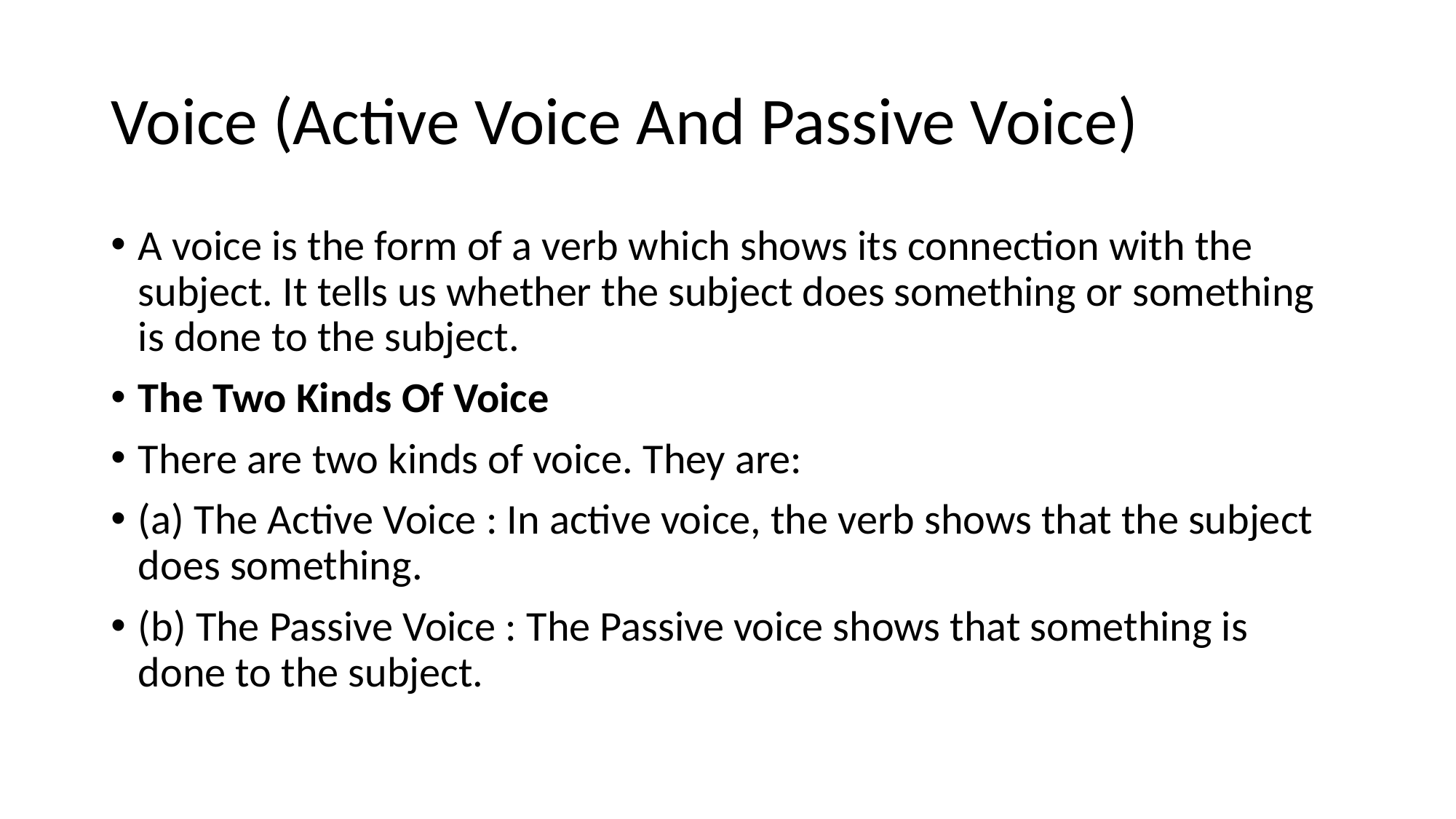

# Voice (Active Voice And Passive Voice)
A voice is the form of a verb which shows its connection with the subject. It tells us whether the subject does something or something is done to the subject.
The Two Kinds Of Voice
There are two kinds of voice. They are:
(a) The Active Voice : In active voice, the verb shows that the subject does something.
(b) The Passive Voice : The Passive voice shows that something is done to the subject.